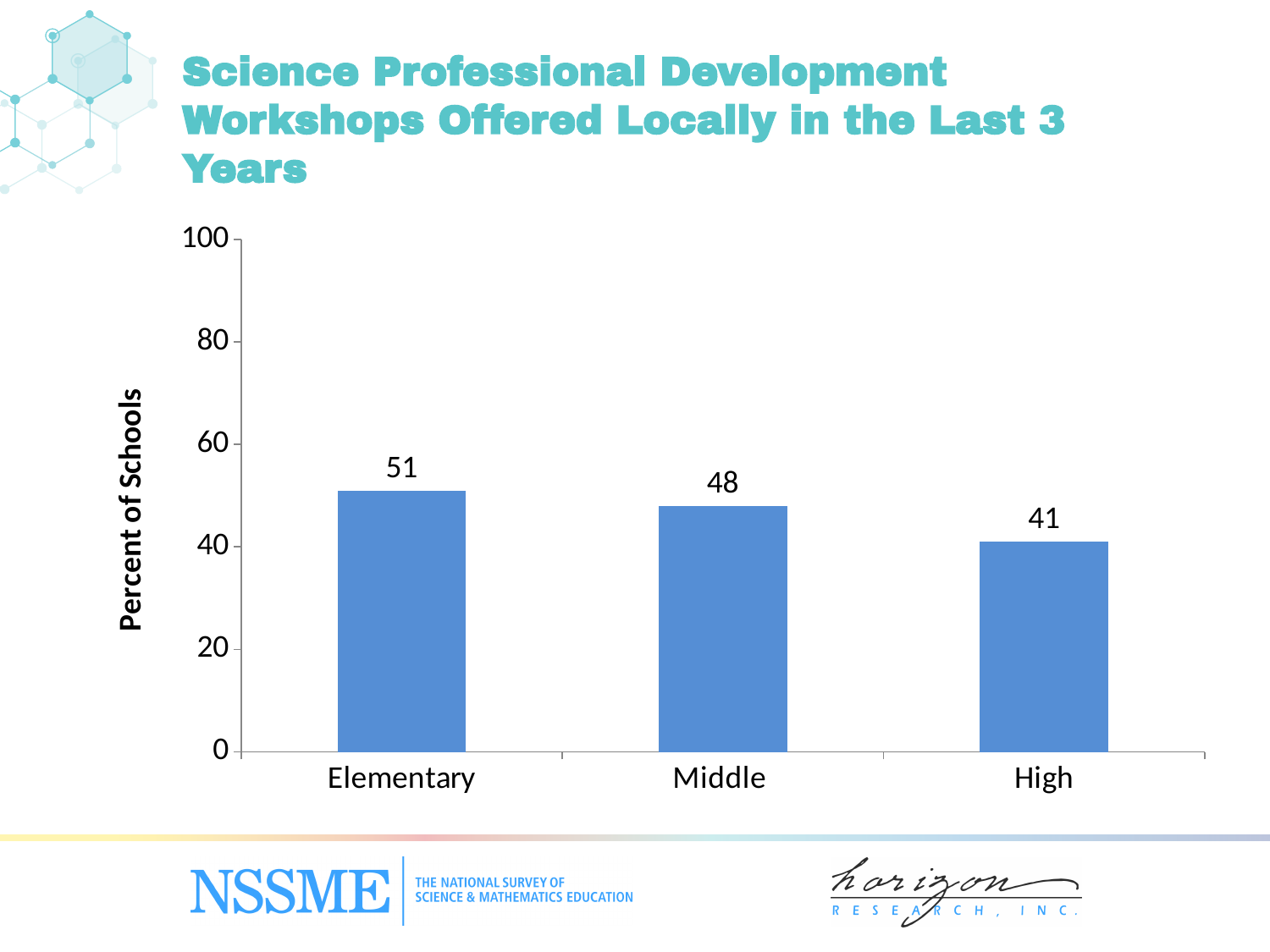

Science Professional Development Workshops Offered Locally in the Last 3 Years

### Chart

| Category | Science |
|---|---|
| Elementary | 51.0 |
| Middle  | 48.0 |
| High | 41.0 |